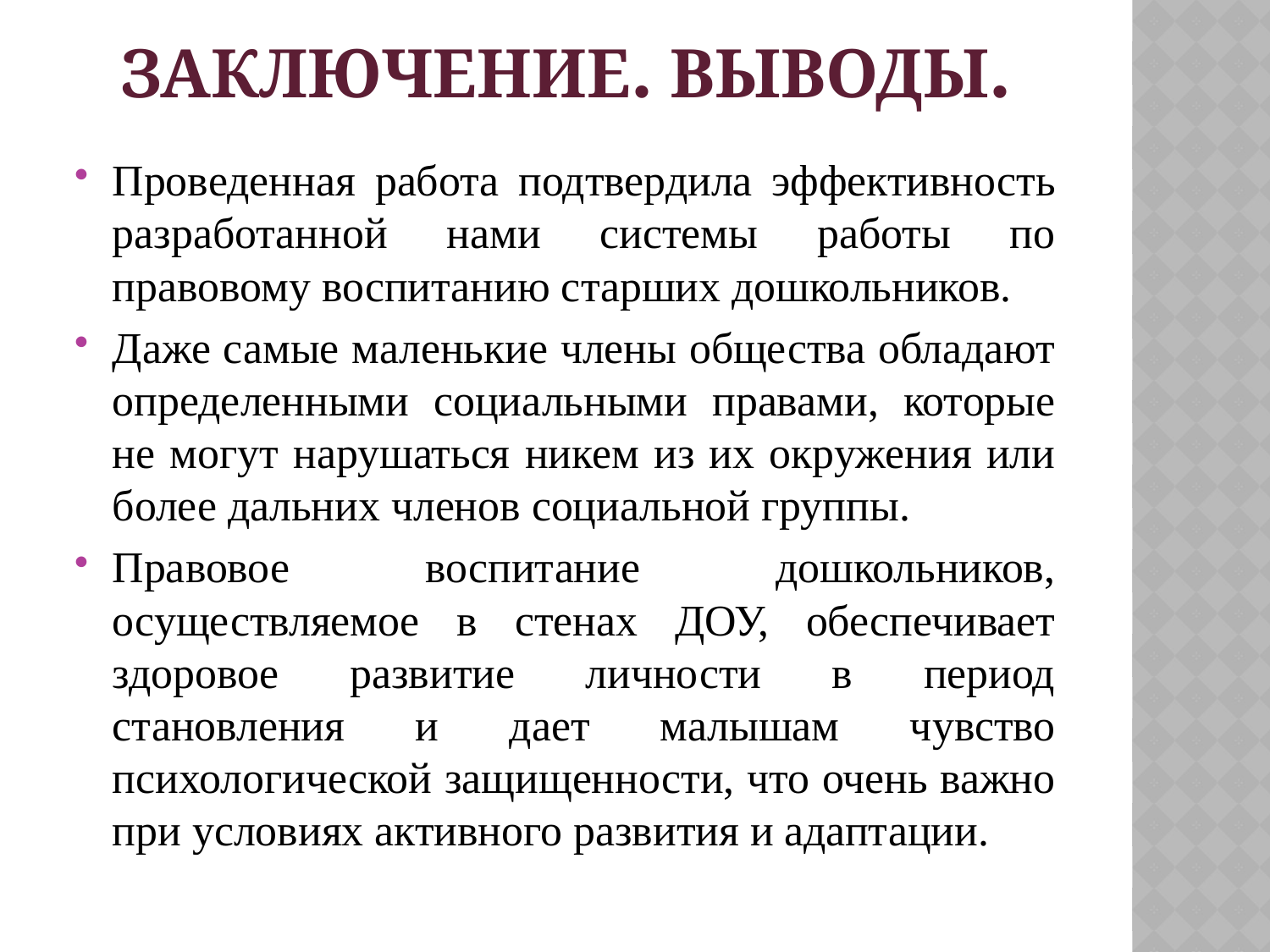

# Заключение. Выводы.
Проведенная работа подтвердила эффективность разработанной нами системы работы по правовому воспитанию старших дошкольников.
Даже самые маленькие члены общества обладают определенными социальными правами, которые не могут нарушаться никем из их окружения или более дальних членов социальной группы.
Правовое воспитание дошкольников, осуществляемое в стенах ДОУ, обеспечивает здоровое развитие личности в период становления и дает малышам чувство психологической защищенности, что очень важно при условиях активного развития и адаптации.